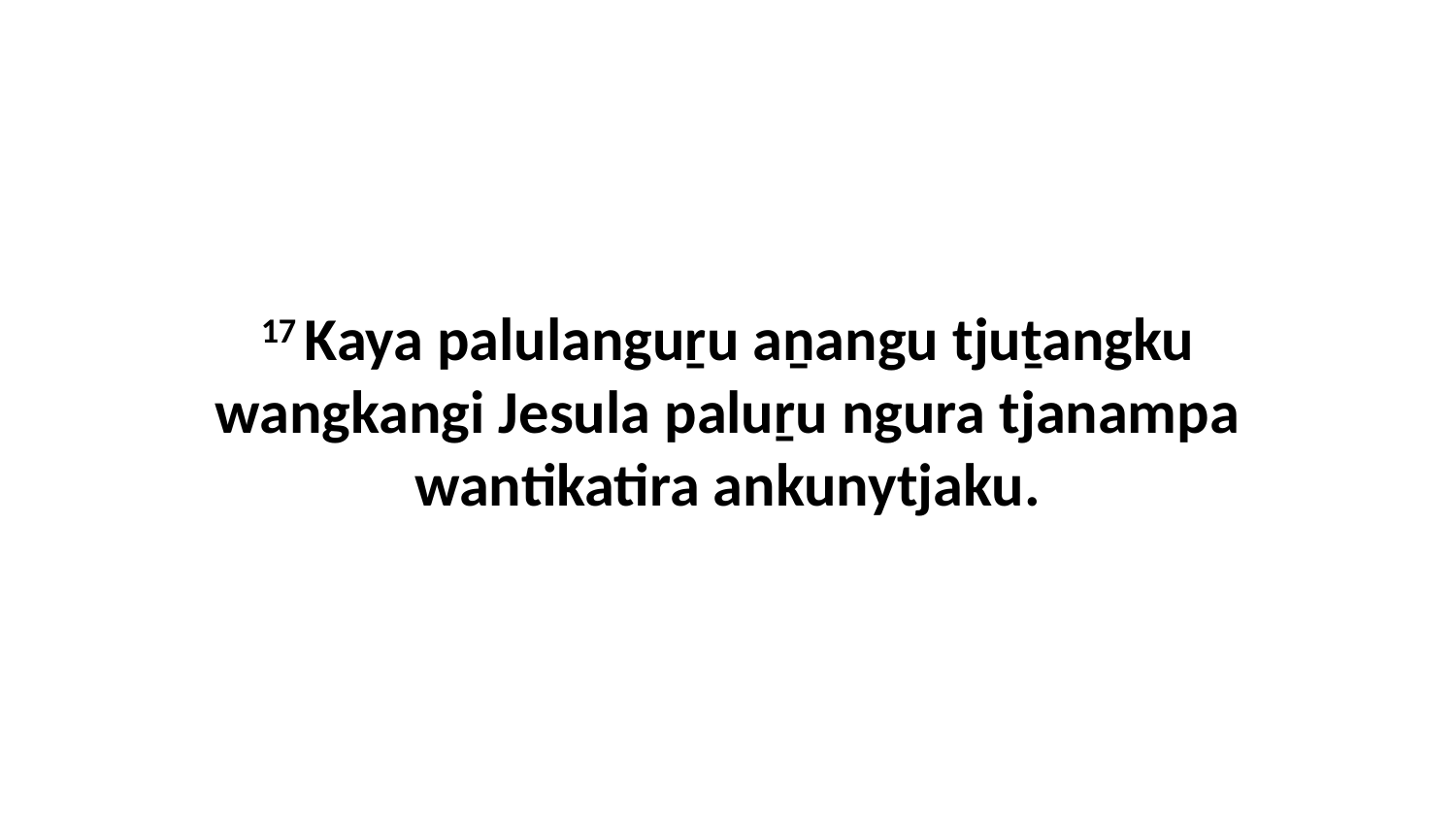

17 Kaya palulanguṟu aṉangu tjuṯangku wangkangi Jesula paluṟu ngura tjanampa wantikatira ankunytjaku.